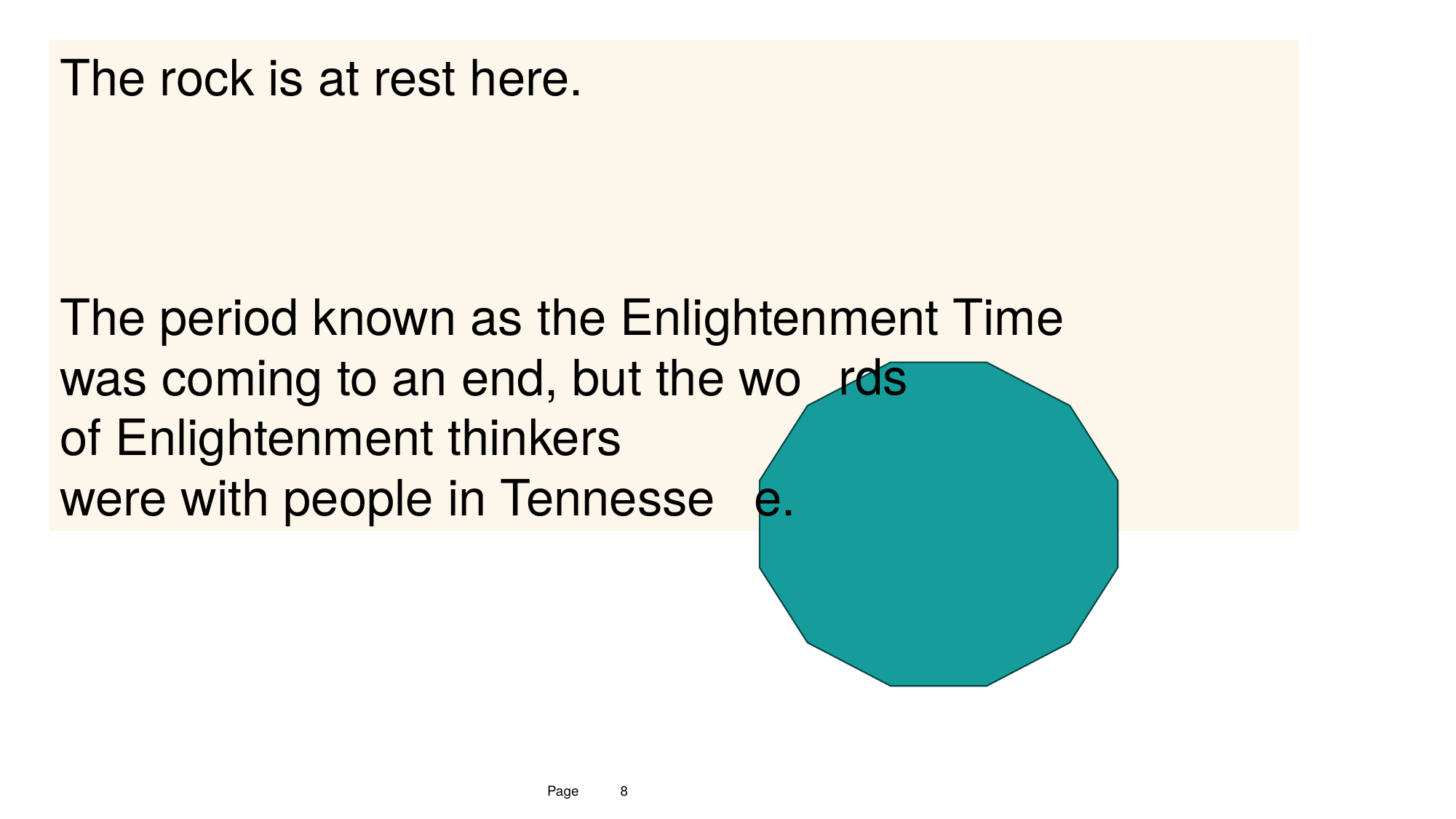

The rock is at rest here.

The period known as the Enlightenment Time
was coming to an end, but the wo
of Enlightenment thinkers
were with people in Tennesse
rds

e.
Page
8